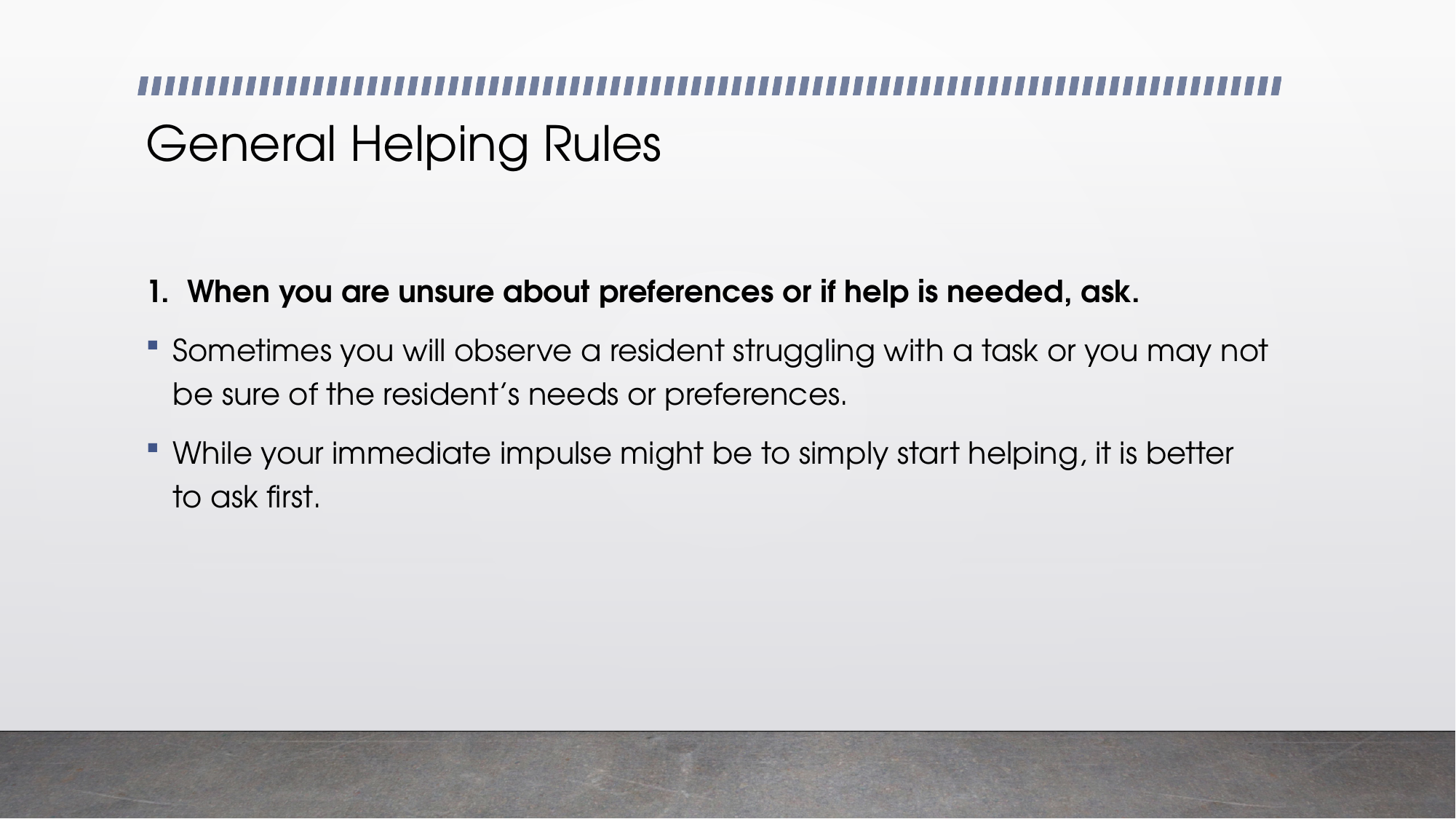

# General Helping Rules
1.  When you are unsure about preferences or if help is needed, ask.
Sometimes you will observe a resident struggling with a task or you may not be sure of the resident’s needs or preferences.
While your immediate impulse might be to simply start helping, it is better to ask first.